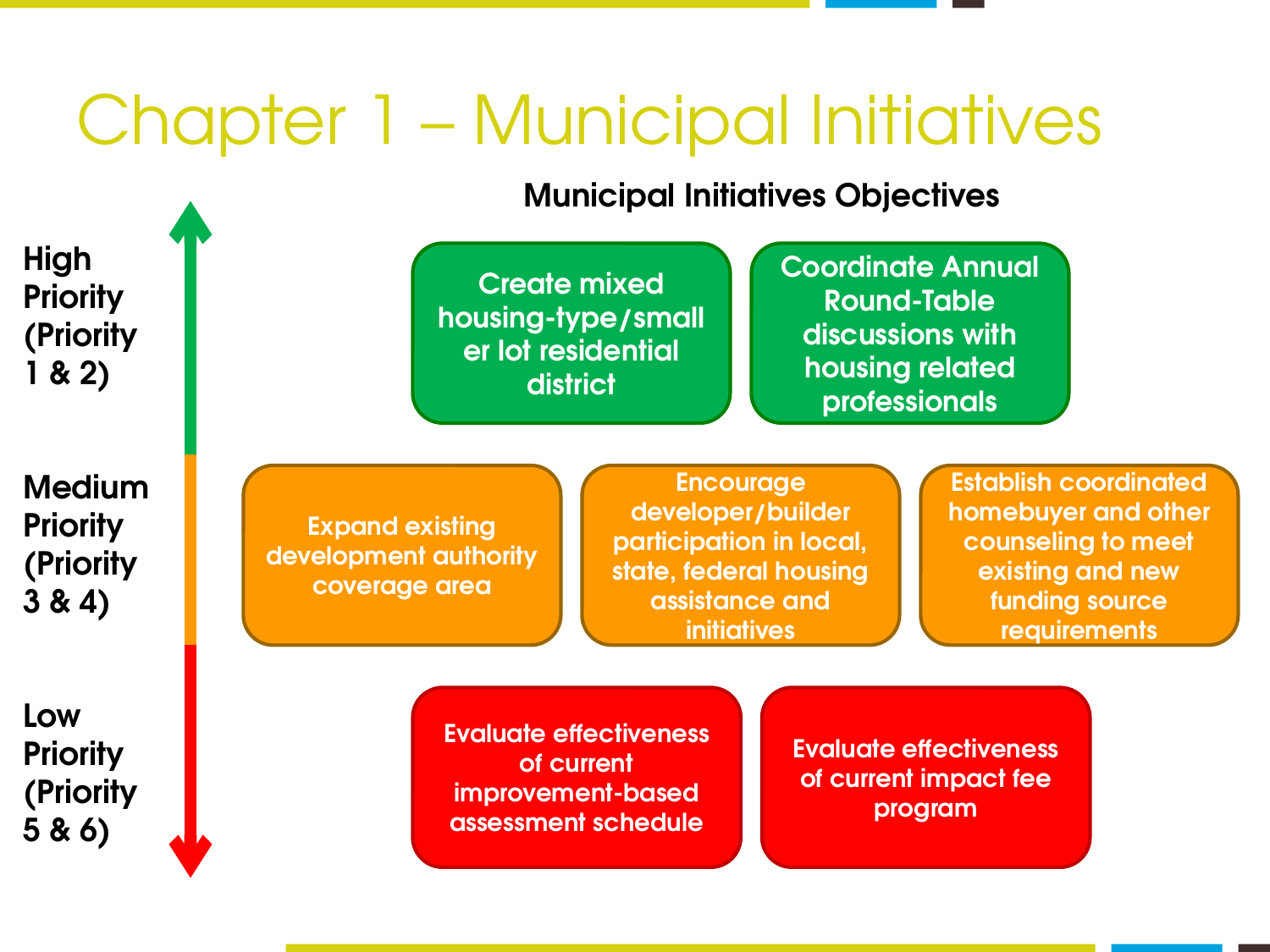

# Chapter 1 – Municipal Initiatives
Municipal Initiatives Objectives
High Priority (Priority 1 & 2)

Medium Priority (Priority 3 & 4)

Low Priority (Priority 5 & 6)
Create mixed housing-type/smaller lot residential district
Coordinate Annual Round-Table discussions with housing related professionals

Expand existing development authority coverage area
Encourage developer/builder participation in local, state, federal housing assistance and initiatives
Establish coordinated homebuyer and other counseling to meet existing and new funding source requirements
Evaluate effectiveness of current improvement-based assessment schedule
Evaluate effectiveness of current impact fee program